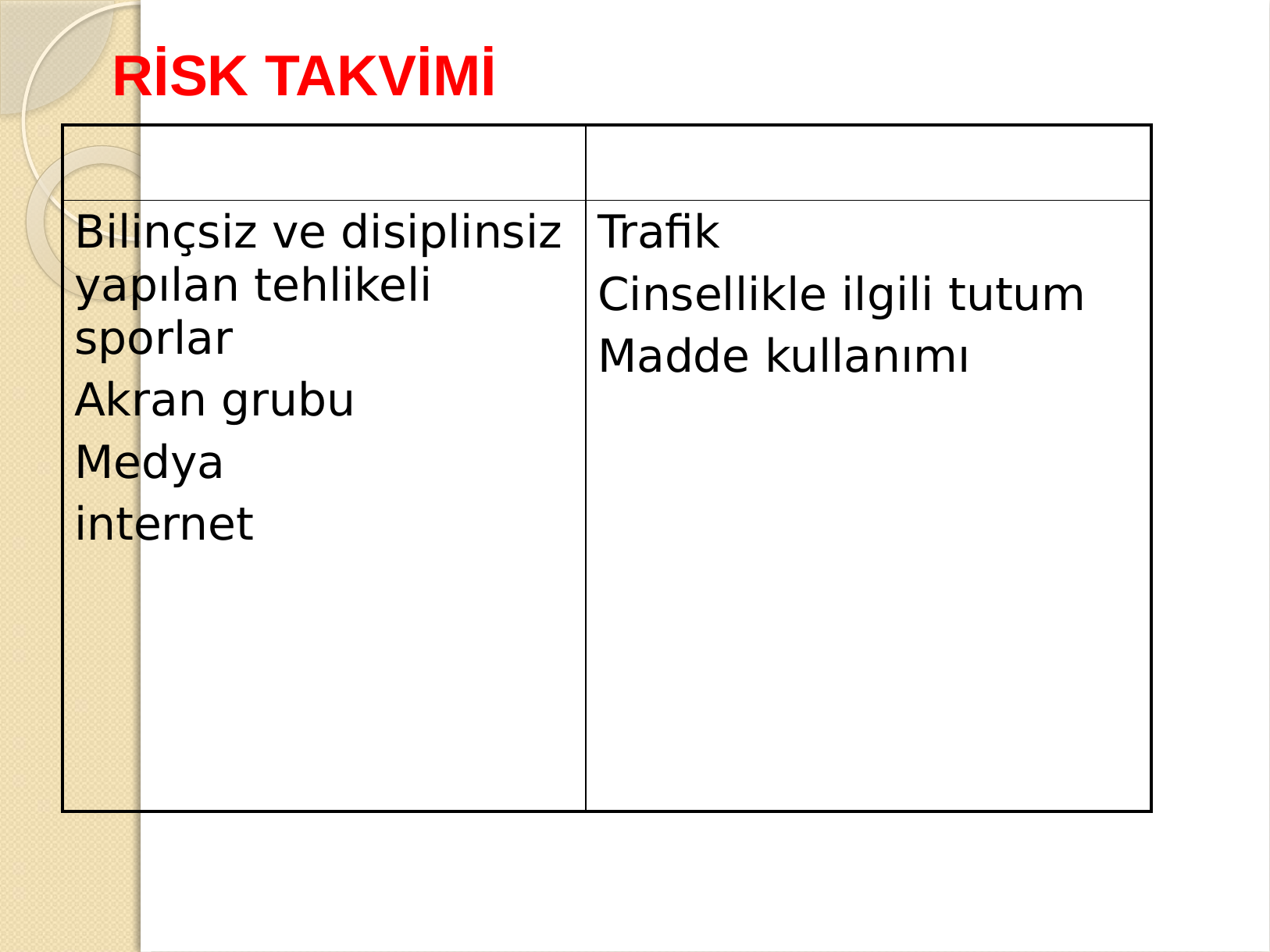

# RİSK TAKVİMİ
|  |  |
| --- | --- |
| Bilinçsiz ve disiplinsiz yapılan tehlikeli sporlar Akran grubu Medya internet | Trafik Cinsellikle ilgili tutum Madde kullanımı |